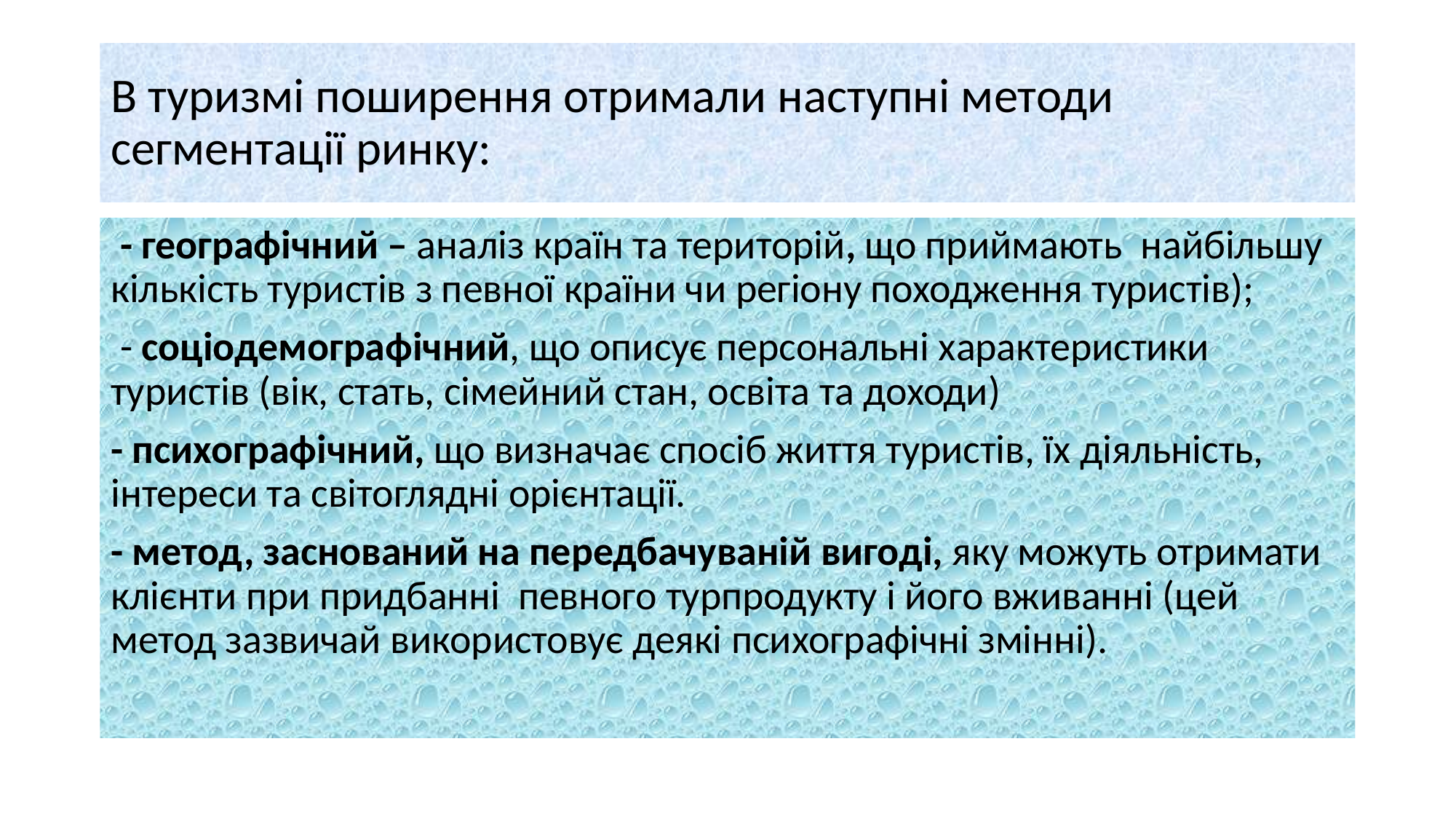

# В туризмі поширення отримали наступні методи сегментації ринку:
 - географічний – аналіз країн та територій, що приймають  найбільшу кількість туристів з певної країни чи регіону походження туристів);
 - соціодемографічний, що описує персональні характеристики туристів (вік, стать, сімейний стан, освіта та доходи)
- психографічний, що визначає спосіб життя туристів, їх діяльність, інтереси та світоглядні орієнтації.
- метод, заснований на передбачуваній вигоді, яку можуть отримати клієнти при придбанні  певного турпродукту і його вживанні (цей метод зазвичай використовує деякі психографічні змінні).